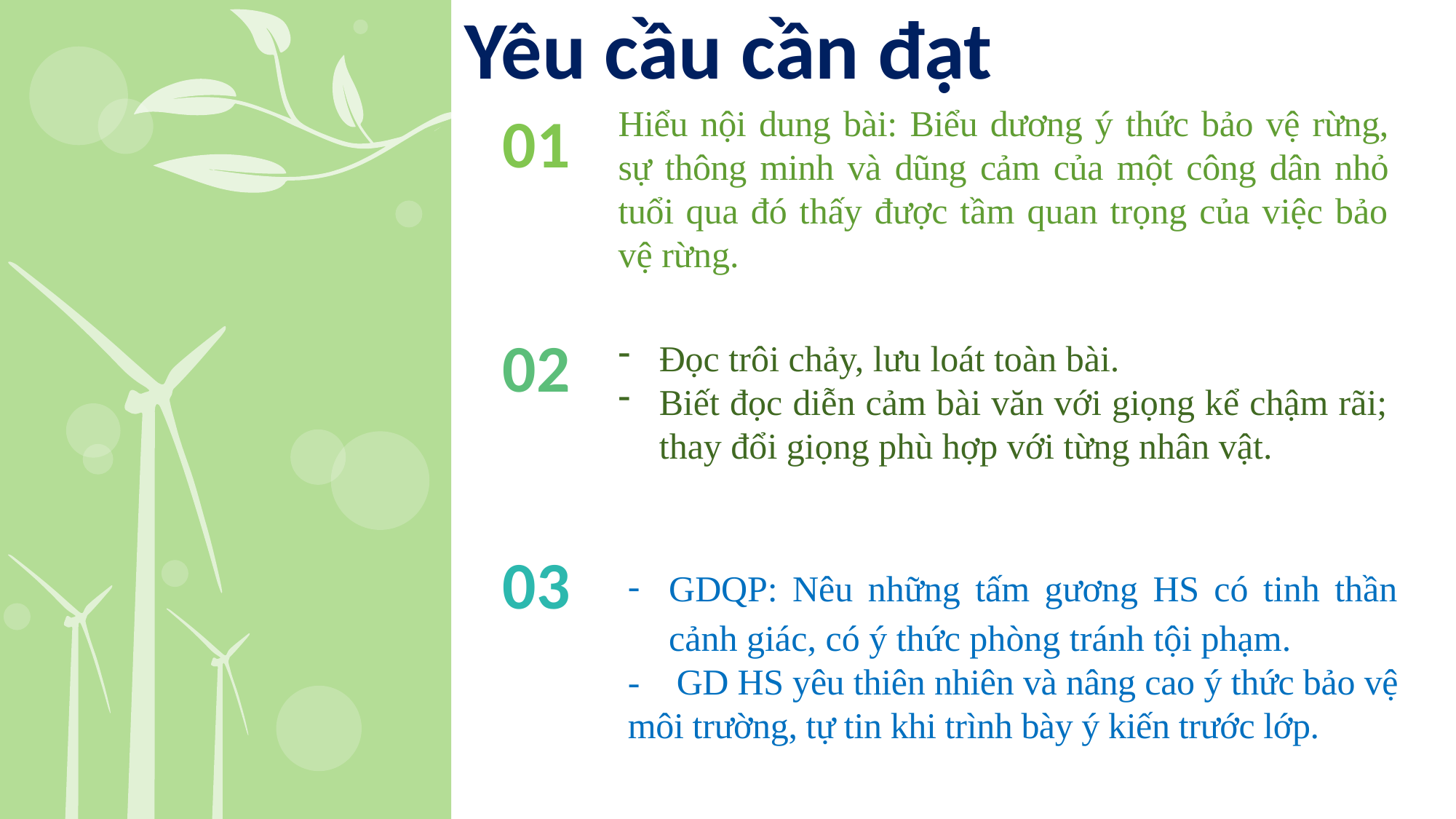

Yêu cầu cần đạt
Hiểu nội dung bài: Biểu d­ương ý thức bảo vệ rừng, sự thông minh và dũng cảm của một công dân nhỏ tuổi qua đó thấy được tầm quan trọng của việc bảo vệ rừng.
01
02
Đọc trôi chảy, l­ưu loát toàn bài.
Biết đọc diễn cảm bài văn với giọng kể chậm rãi; thay đổi giọng phù hợp với từng nhân vật.
03
GDQP: Nêu những tấm gương HS có tinh thần cảnh giác, có ý thức phòng tránh tội phạm.
-    GD HS yêu thiên nhiên và nâng cao ý thức bảo vệ môi trường, tự tin khi trình bày ý kiến trước lớp.